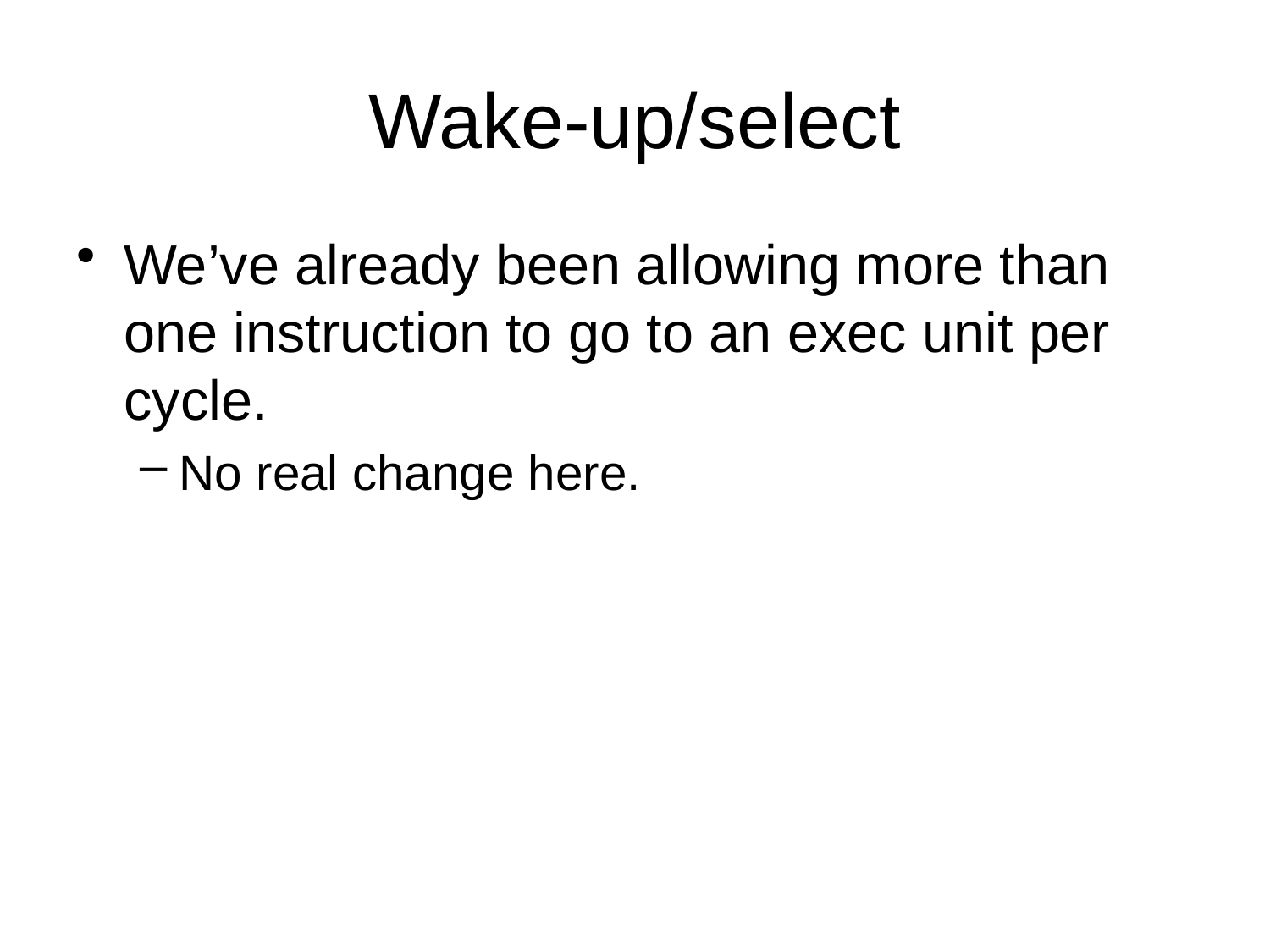

# Wake-up/select
We’ve already been allowing more than one instruction to go to an exec unit per cycle.
No real change here.